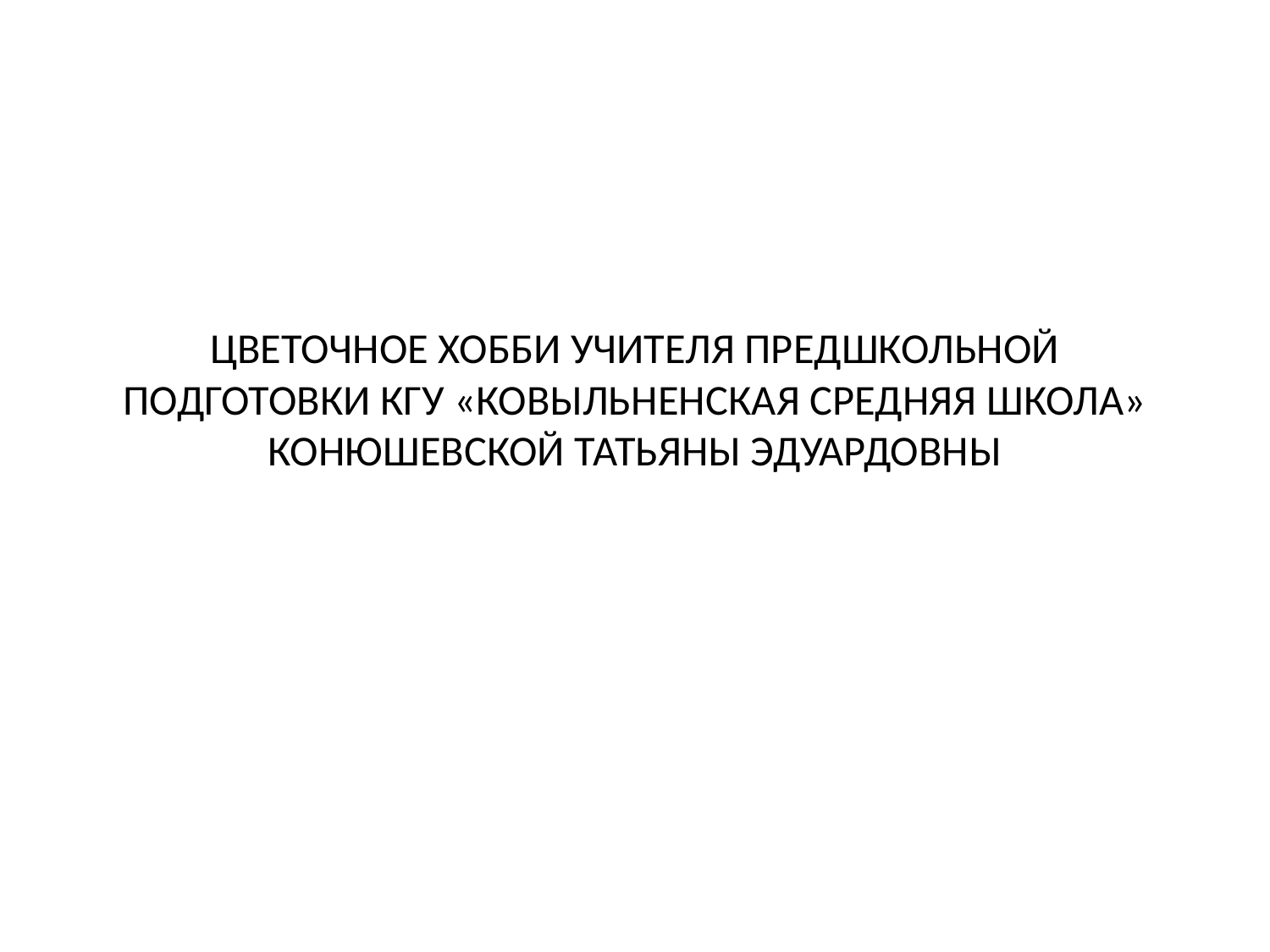

# ЦВЕТОЧНОЕ ХОББИ УЧИТЕЛЯ ПРЕДШКОЛЬНОЙ ПОДГОТОВКИ КГУ «КОВЫЛЬНЕНСКАЯ СРЕДНЯЯ ШКОЛА» КОНЮШЕВСКОЙ ТАТЬЯНЫ ЭДУАРДОВНЫ